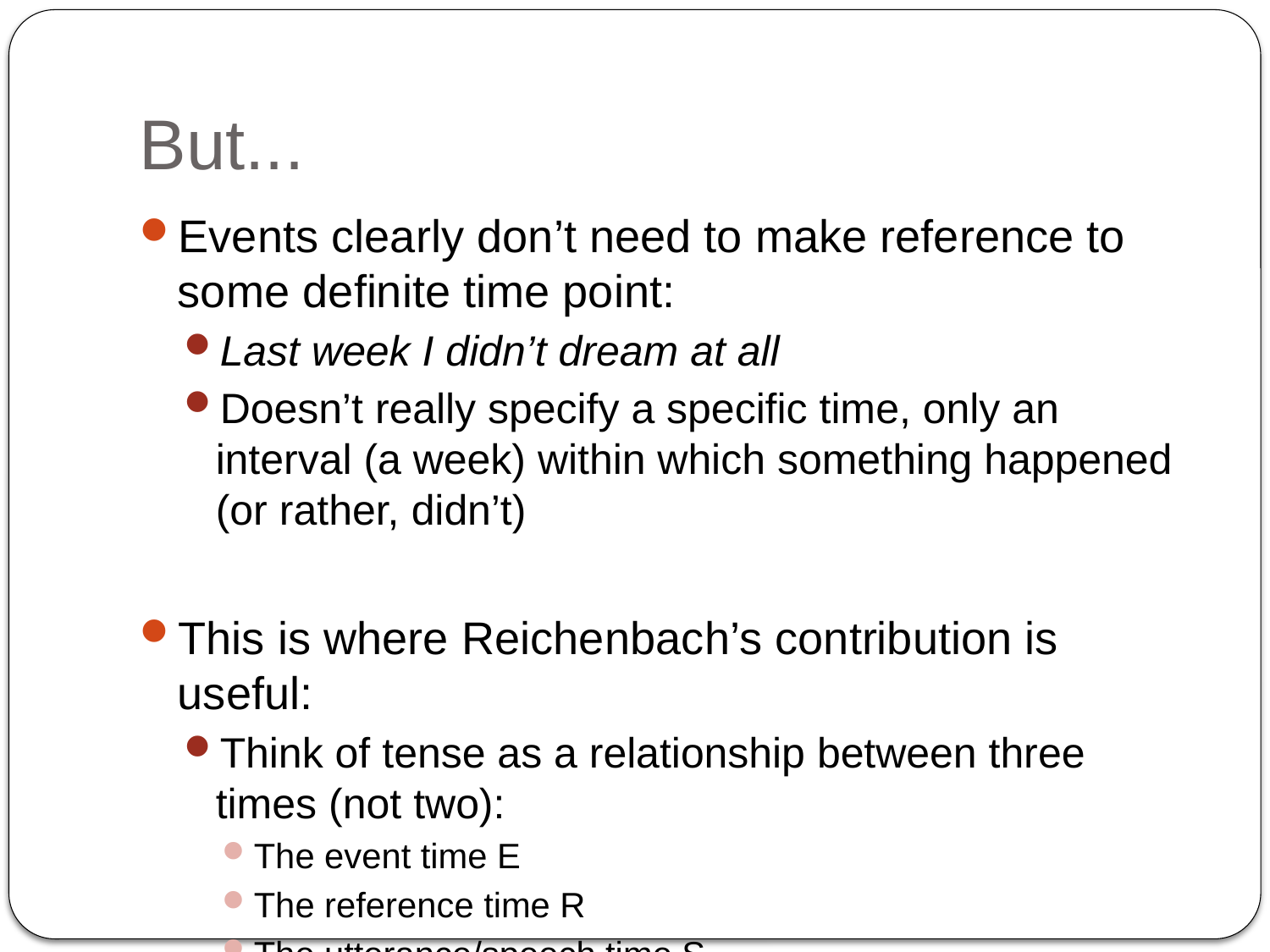

# But...
Events clearly don’t need to make reference to some definite time point:
Last week I didn’t dream at all
Doesn’t really specify a specific time, only an interval (a week) within which something happened (or rather, didn’t)

This is where Reichenbach’s contribution is useful:
Think of tense as a relationship between three times (not two):
The event time E
The reference time R
The utterance/speech time S